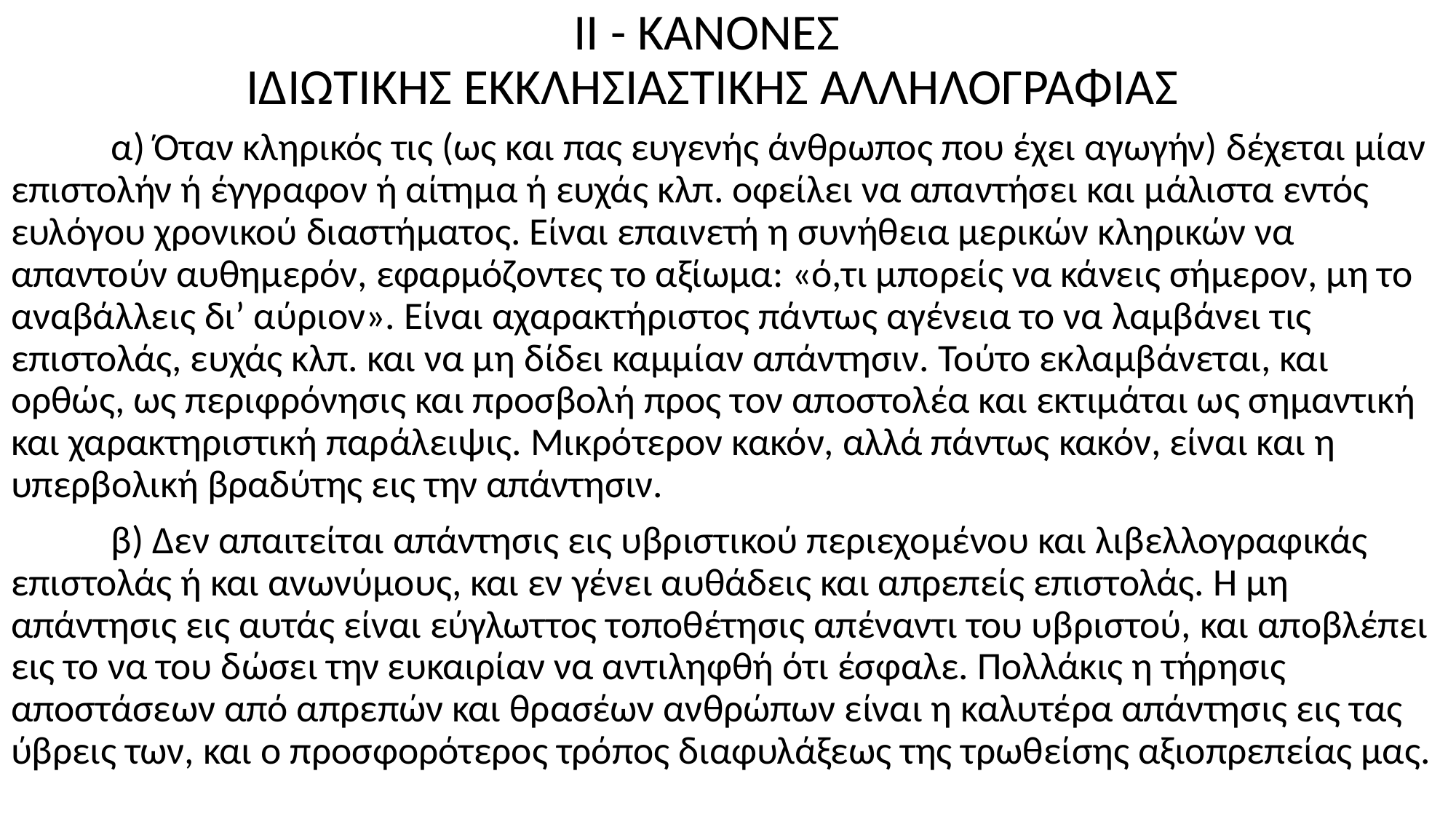

# II - ΚΑΝΟΝΕΣ ΙΔΙΩΤΙΚΗΣ ΕΚΚΛΗΣΙΑΣΤΙΚΗΣ ΑΛΛΗΛΟΓΡΑΦΙΑΣ
	α) Όταν κληρικός τις (ως και πας ευγενής άνθρωπος που έχει αγωγήν) δέχεται μίαν επιστολήν ή έγγραφον ή αίτημα ή ευχάς κλπ. οφείλει να απαντήσει και μάλιστα εντός ευλόγου χρονικού διαστήματος. Είναι επαινετή η συνήθεια μερικών κληρικών να απαντούν αυθημερόν, εφαρμόζοντες το αξίωμα: «ό,τι μπορείς να κάνεις σήμερον, μη το αναβάλλεις δι’ αύριον». Είναι αχαρακτήριστος πάντως αγένεια το να λαμβάνει τις επιστολάς, ευχάς κλπ. και να μη δίδει καμμίαν απάντησιν. Τούτο εκλαμβάνεται, και ορθώς, ως περιφρόνησις και προσβολή προς τον αποστολέα και εκτιμάται ως σημαντική και χαρακτηριστική παράλειψις. Μικρότερον κακόν, αλλά πάντως κακόν, είναι και η υπερβολική βραδύτης εις την απάντησιν.
	β) Δεν απαιτείται απάντησις εις υβριστικού περιεχομένου και λιβελλογραφικάς επιστολάς ή και ανωνύμους, και εν γένει αυθάδεις και απρεπείς επιστολάς. Η μη απάντησις εις αυτάς είναι εύγλωττος τοποθέτησις απέναντι του υβριστού, και αποβλέπει εις το να του δώσει την ευκαιρίαν να αντιληφθή ότι έσφαλε. Πολλάκις η τήρησις αποστάσεων από απρεπών και θρασέων ανθρώπων είναι η καλυτέρα απάντησις εις τας ύβρεις των, και ο προσφορότερος τρόπος διαφυλάξεως της τρωθείσης αξιοπρεπείας μας.